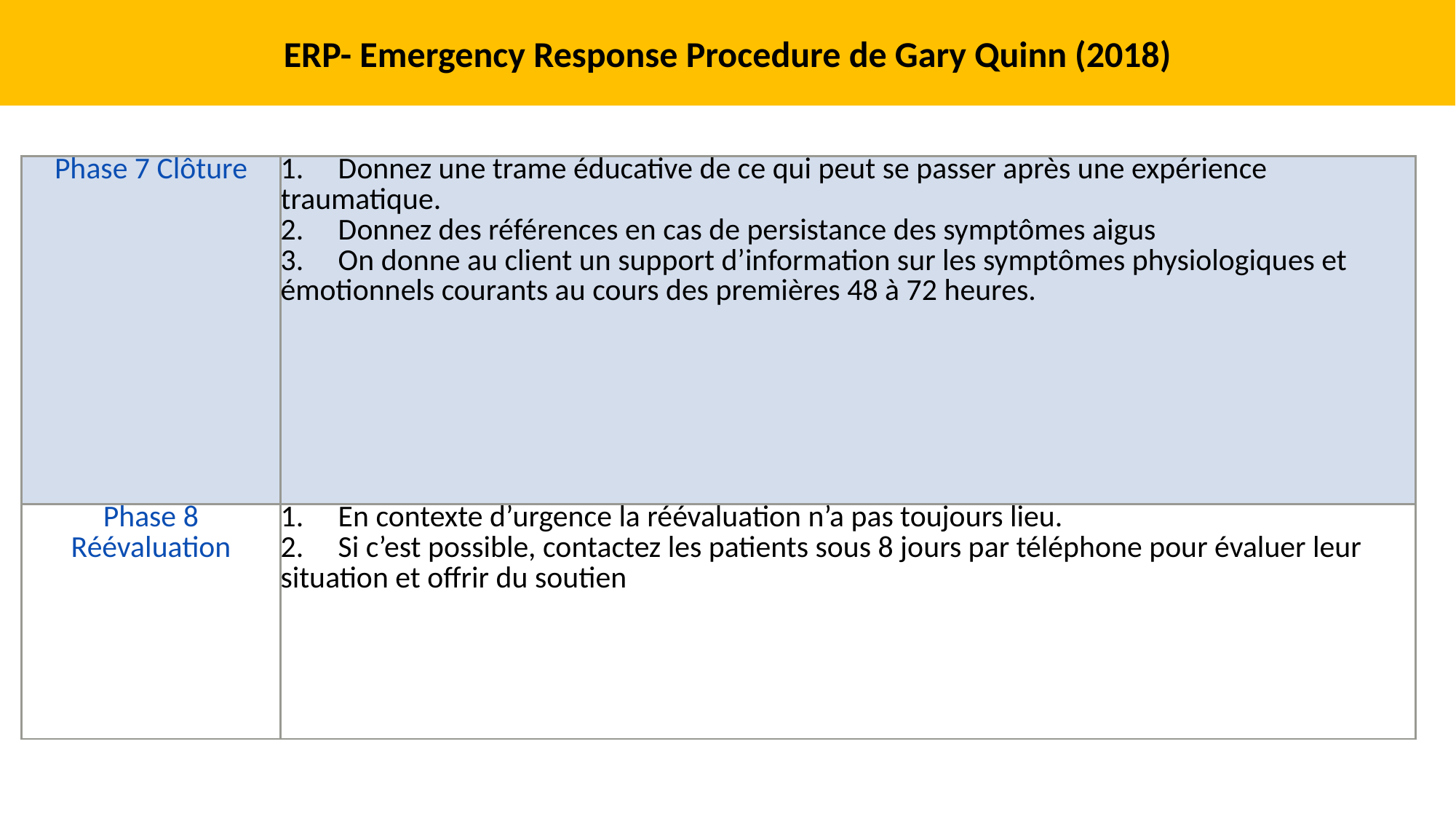

ERP- Emergency Response Procedure de Gary Quinn (2018)
#
| Phase 7 Clôture | 1.     Donnez une trame éducative de ce qui peut se passer après une expérience traumatique. 2.     Donnez des références en cas de persistance des symptômes aigus 3.     On donne au client un support d’information sur les symptômes physiologiques et émotionnels courants au cours des premières 48 à 72 heures. |
| --- | --- |
| Phase 8 Réévaluation | 1.     En contexte d’urgence la réévaluation n’a pas toujours lieu. 2.     Si c’est possible, contactez les patients sous 8 jours par téléphone pour évaluer leur situation et offrir du soutien |